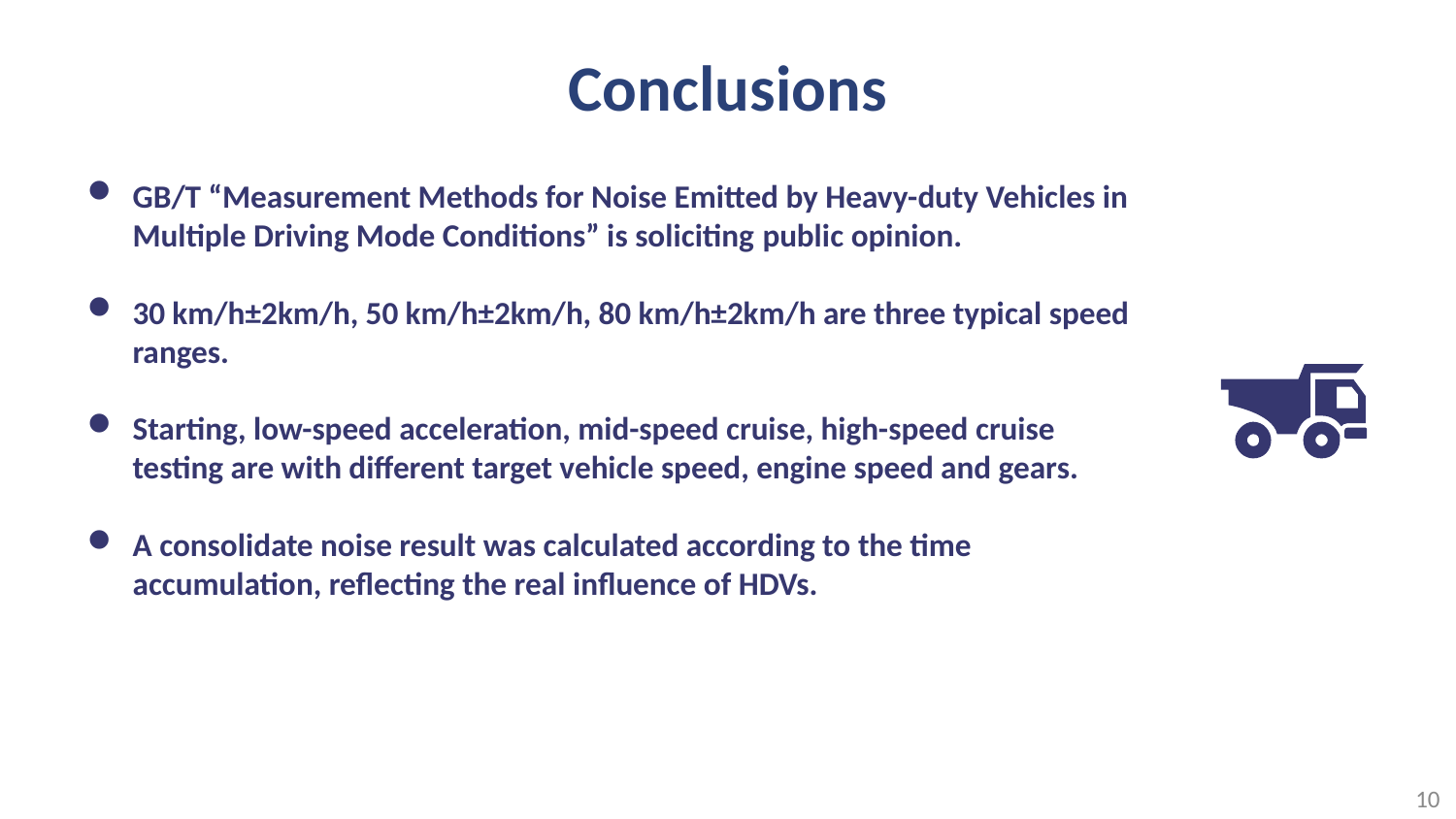

# Conclusions
GB/T “Measurement Methods for Noise Emitted by Heavy-duty Vehicles in Multiple Driving Mode Conditions” is soliciting public opinion.

30 km/h±2km/h, 50 km/h±2km/h, 80 km/h±2km/h are three typical speed ranges.

Starting, low-speed acceleration, mid-speed cruise, high-speed cruise testing are with different target vehicle speed, engine speed and gears.

A consolidate noise result was calculated according to the time accumulation, reflecting the real influence of HDVs.

10